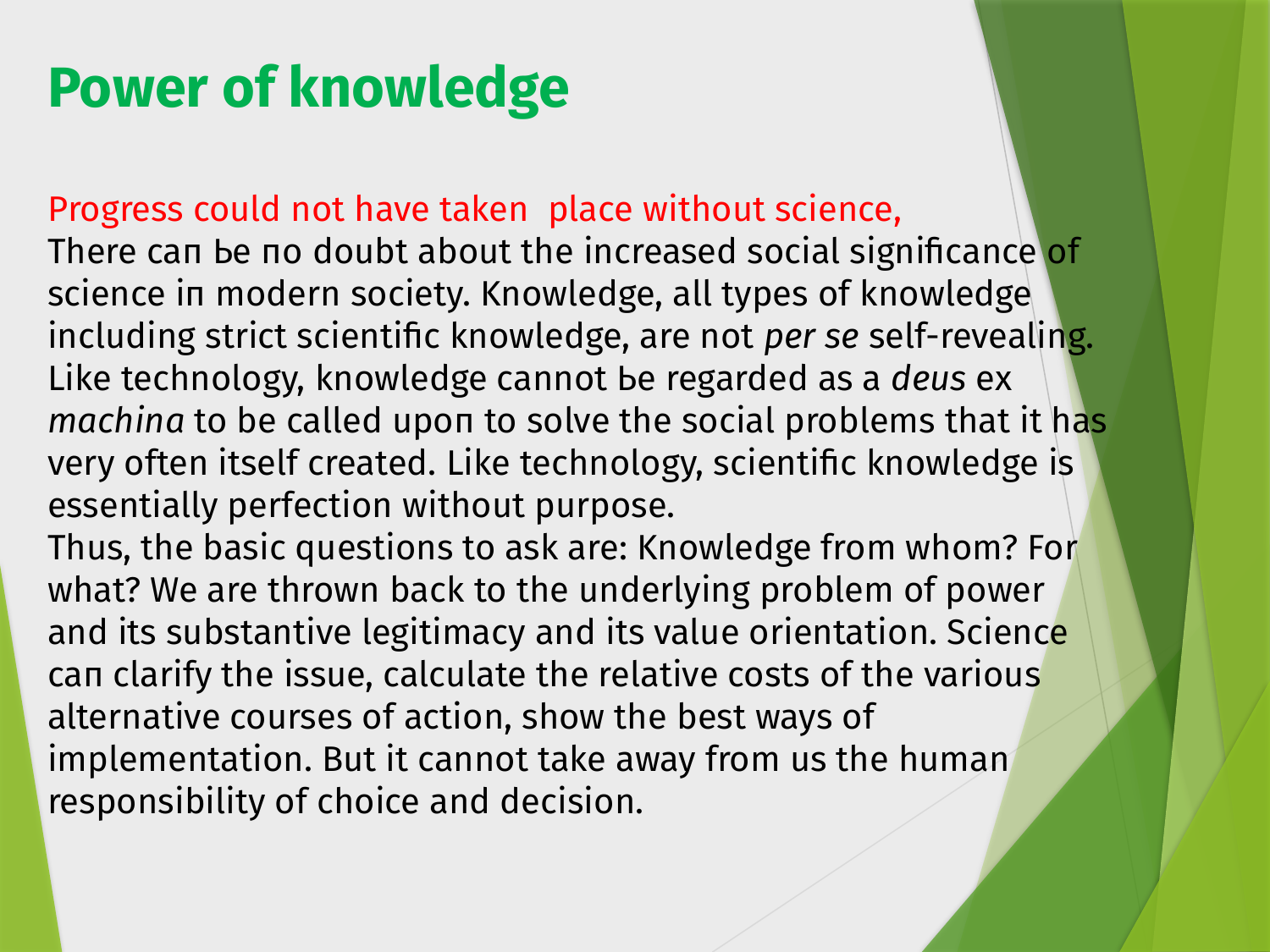

Power of knowledge

Progress could not have taken  place without science,
There сап Ье по doubt about the increased social significance of science iп modern society. Knowledge, аll types of knowledge including strict scientific knowledge, are not per se self-revealing. Like technology, knowledge cannot Ье regarded as а deus ех machina to be called uроп to solve the social problems that it has very often itself created. Like technology, scientific knowledge is essentially perfection without purpose.
Thus, the basic questions to ask are: Knowledge from whom? For what? We are thrown back to the underlying problem of power and its substantive legitimacy and its value orientation. Science сап clarify the issue, calculate the relative costs of the various alternative courses of action, show the best ways of  implementation. But it cannot take away from us the human responsibility of choice and decision.